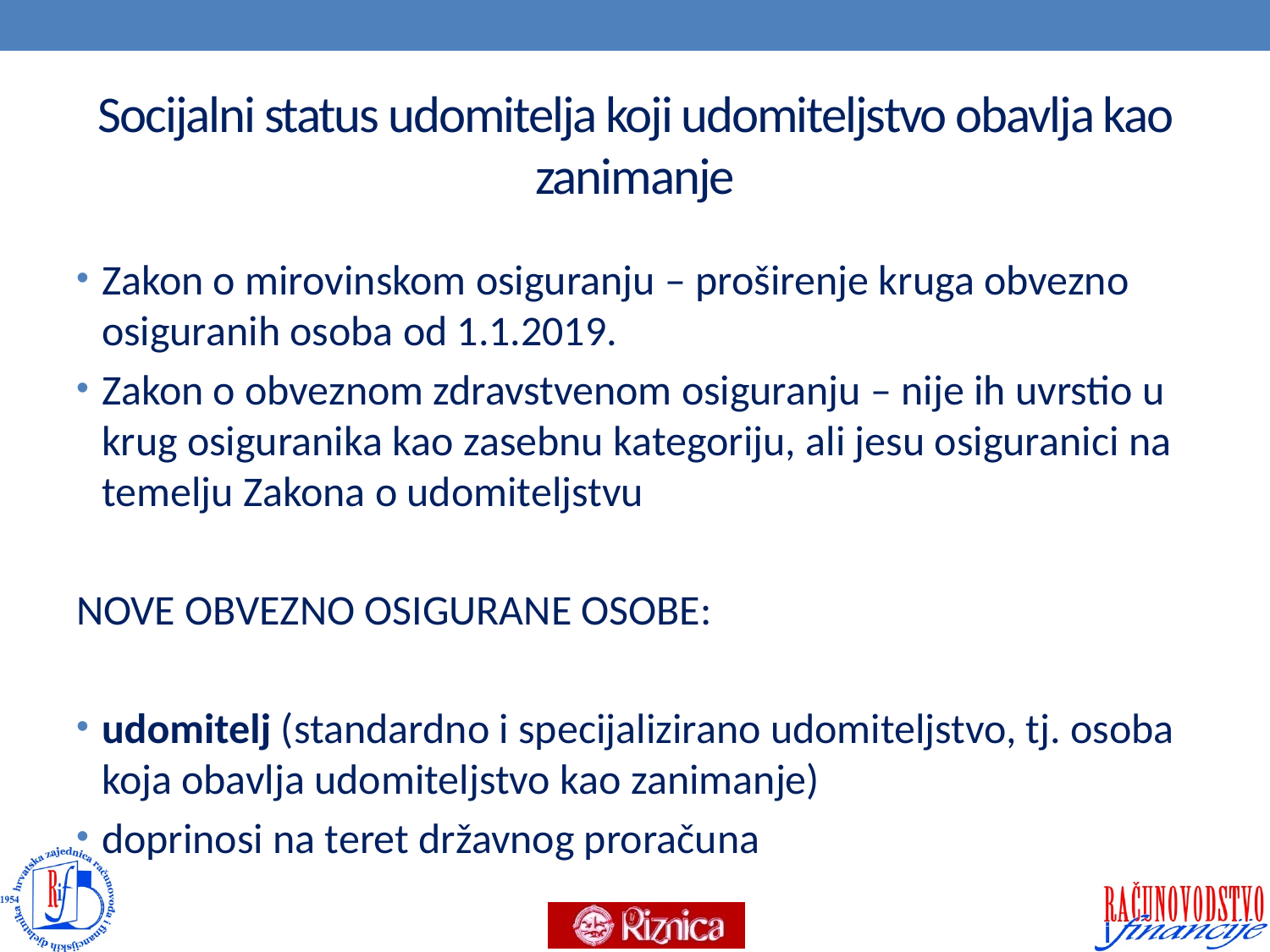

# Socijalni status udomitelja koji udomiteljstvo obavlja kao zanimanje
Zakon o mirovinskom osiguranju – proširenje kruga obvezno osiguranih osoba od 1.1.2019.
Zakon o obveznom zdravstvenom osiguranju – nije ih uvrstio u krug osiguranika kao zasebnu kategoriju, ali jesu osiguranici na temelju Zakona o udomiteljstvu

NOVE OBVEZNO OSIGURANE OSOBE:

udomitelj (standardno i specijalizirano udomiteljstvo, tj. osoba koja obavlja udomiteljstvo kao zanimanje)
doprinosi na teret državnog proračuna